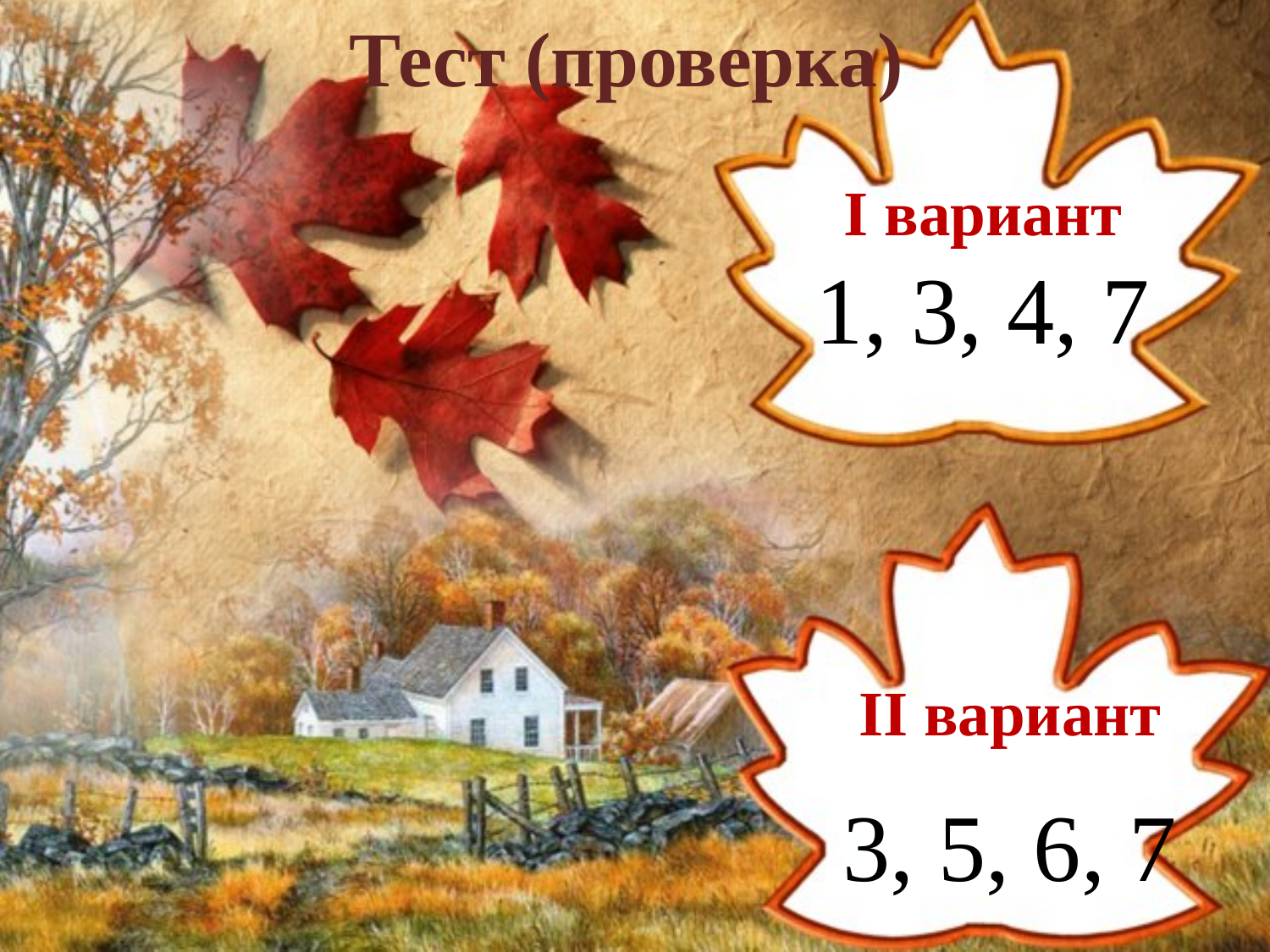

# Тест (проверка)
I вариант
1, 3, 4, 7
II вариант

3, 5, 6, 7